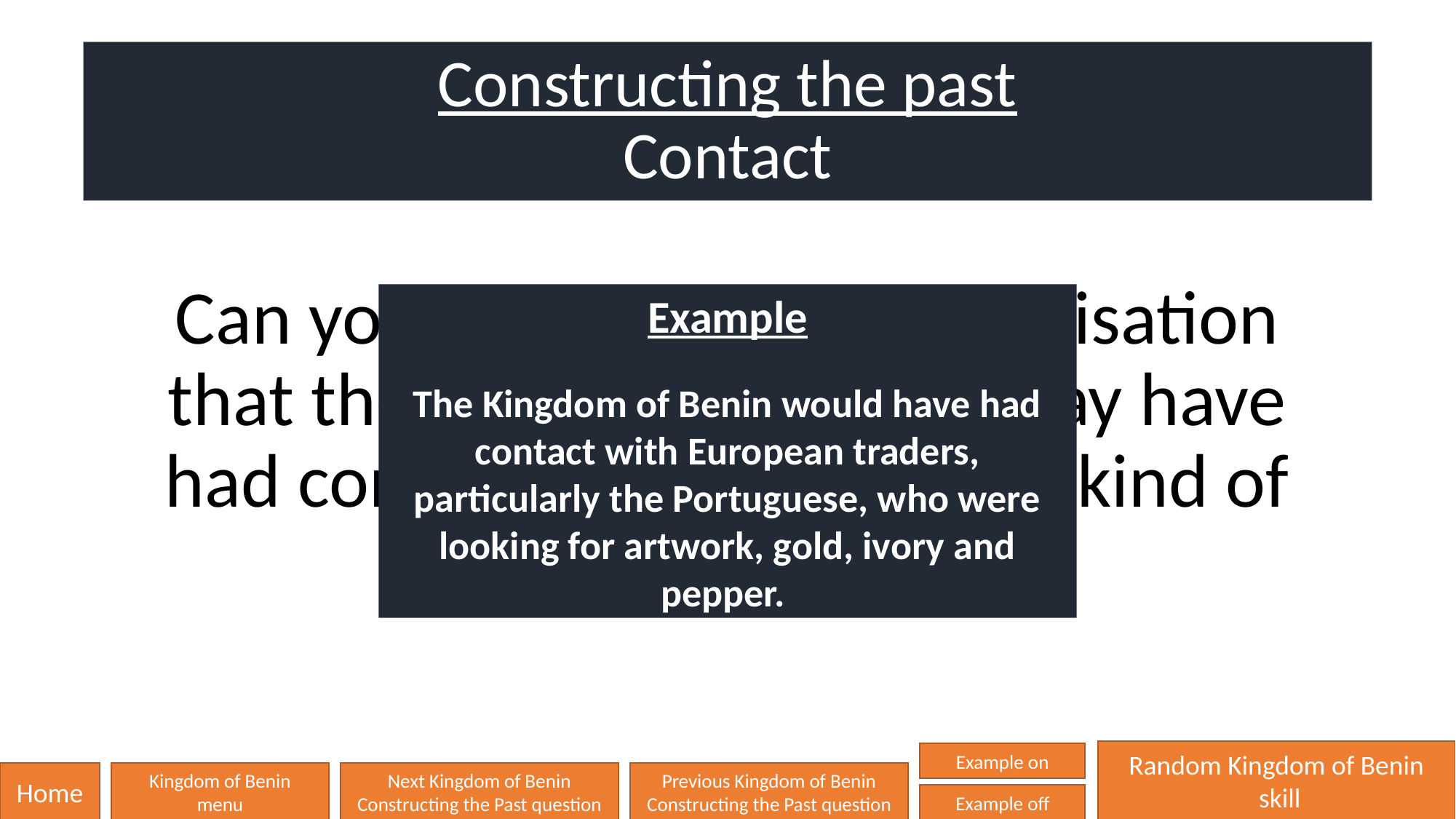

# Constructing the past Contact
Can you think of another civilisation that the Kingdom of Benin may have had contact with and in what kind of way?
Example

The Kingdom of Benin would have had contact with European traders, particularly the Portuguese, who were looking for artwork, gold, ivory and pepper.
Random Kingdom of Benin
 skill
Example on
Home
Kingdom of Benin
menu
Next Kingdom of Benin
Constructing the Past question
Previous Kingdom of Benin
Constructing the Past question
Example off